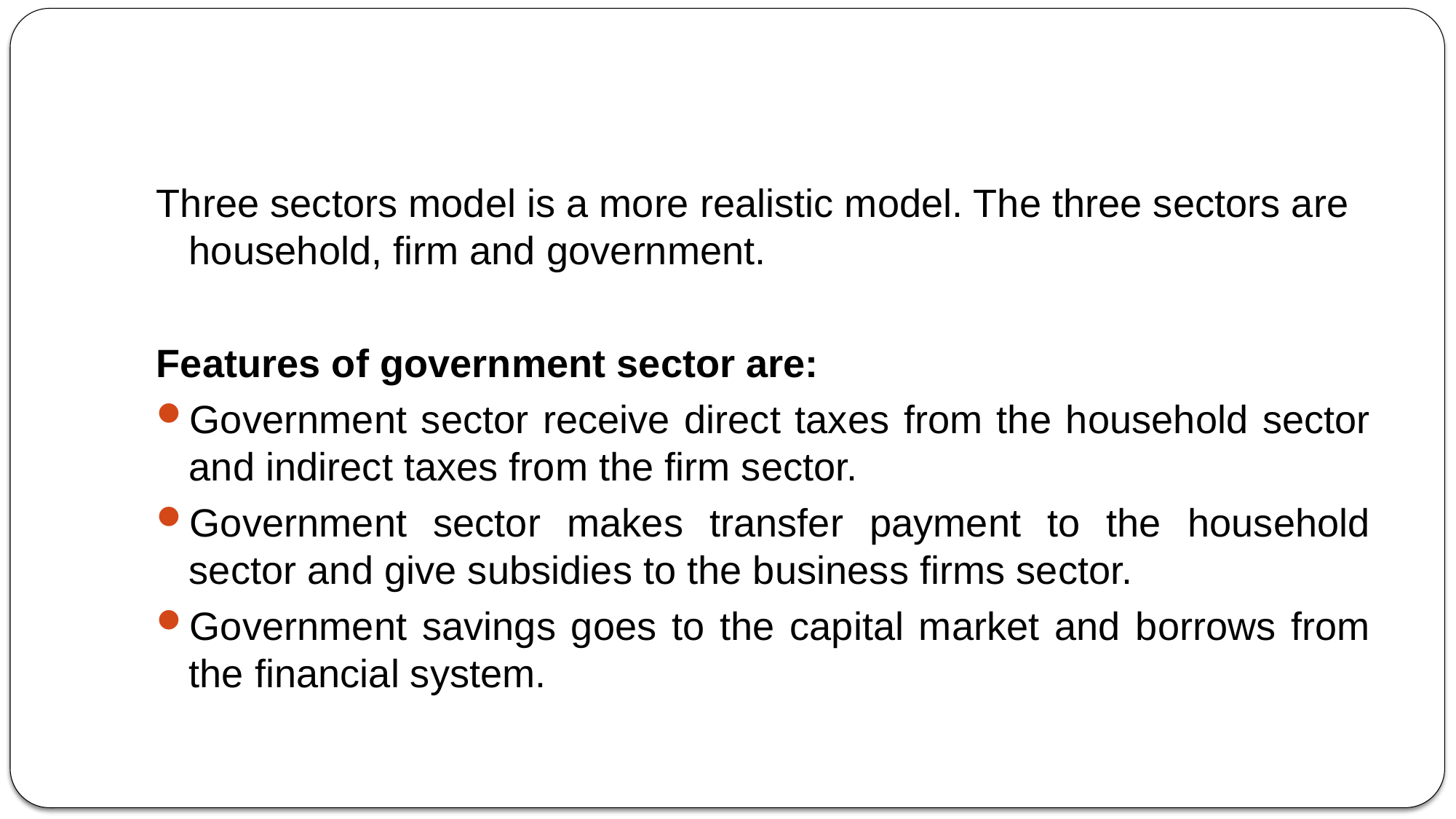

Three sectors model is a more realistic model. The three sectors are household, firm and government.

Features of government sector are:
Government sector receive direct taxes from the household sector and indirect taxes from the firm sector.
Government sector makes transfer payment to the household sector and give subsidies to the business firms sector.
Government savings goes to the capital market and borrows from the financial system.